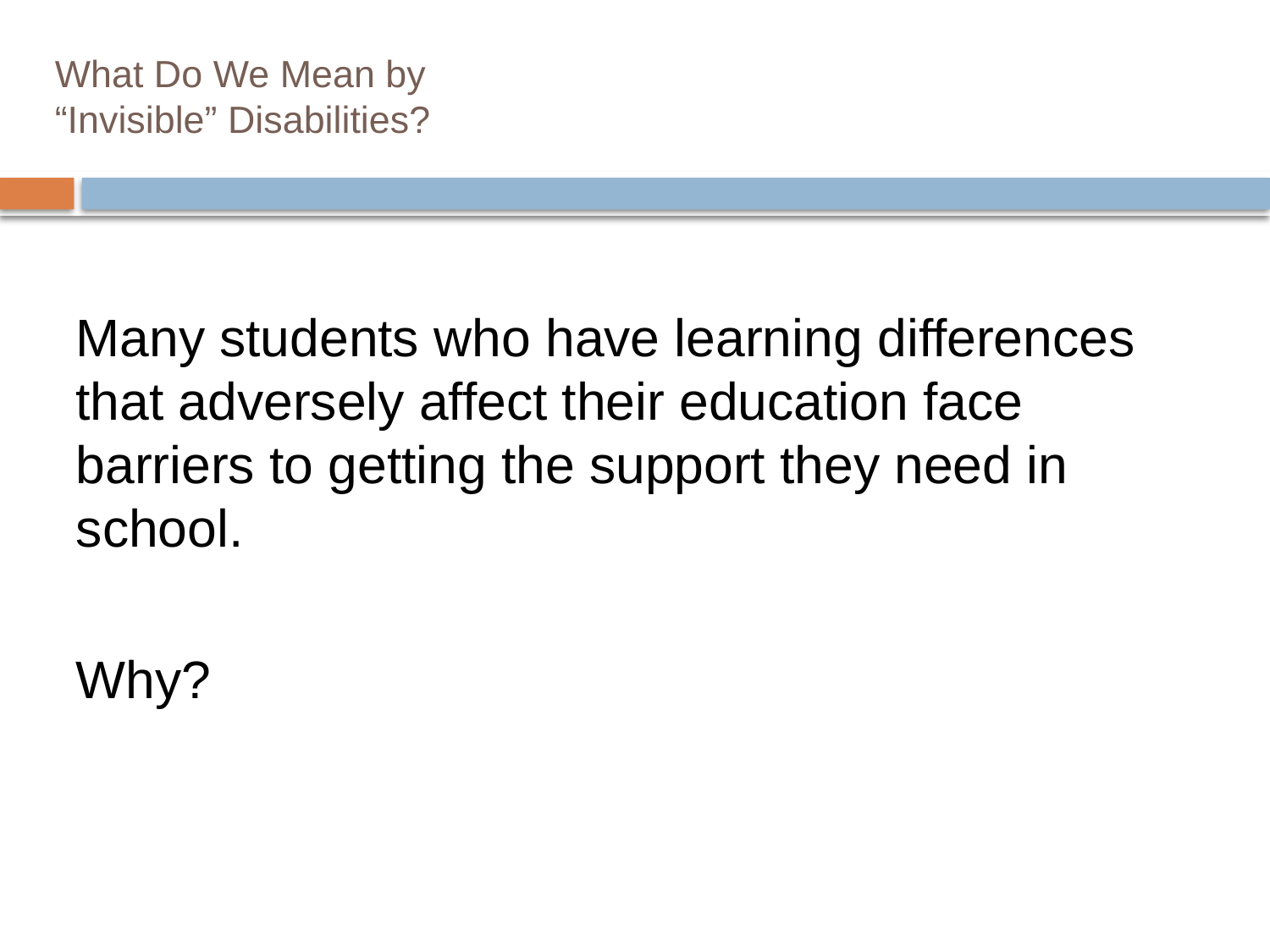

# What Do We Mean by “Invisible” Disabilities?

Many students who have learning differences that adversely affect their education face barriers to getting the support they need in school.

Why?